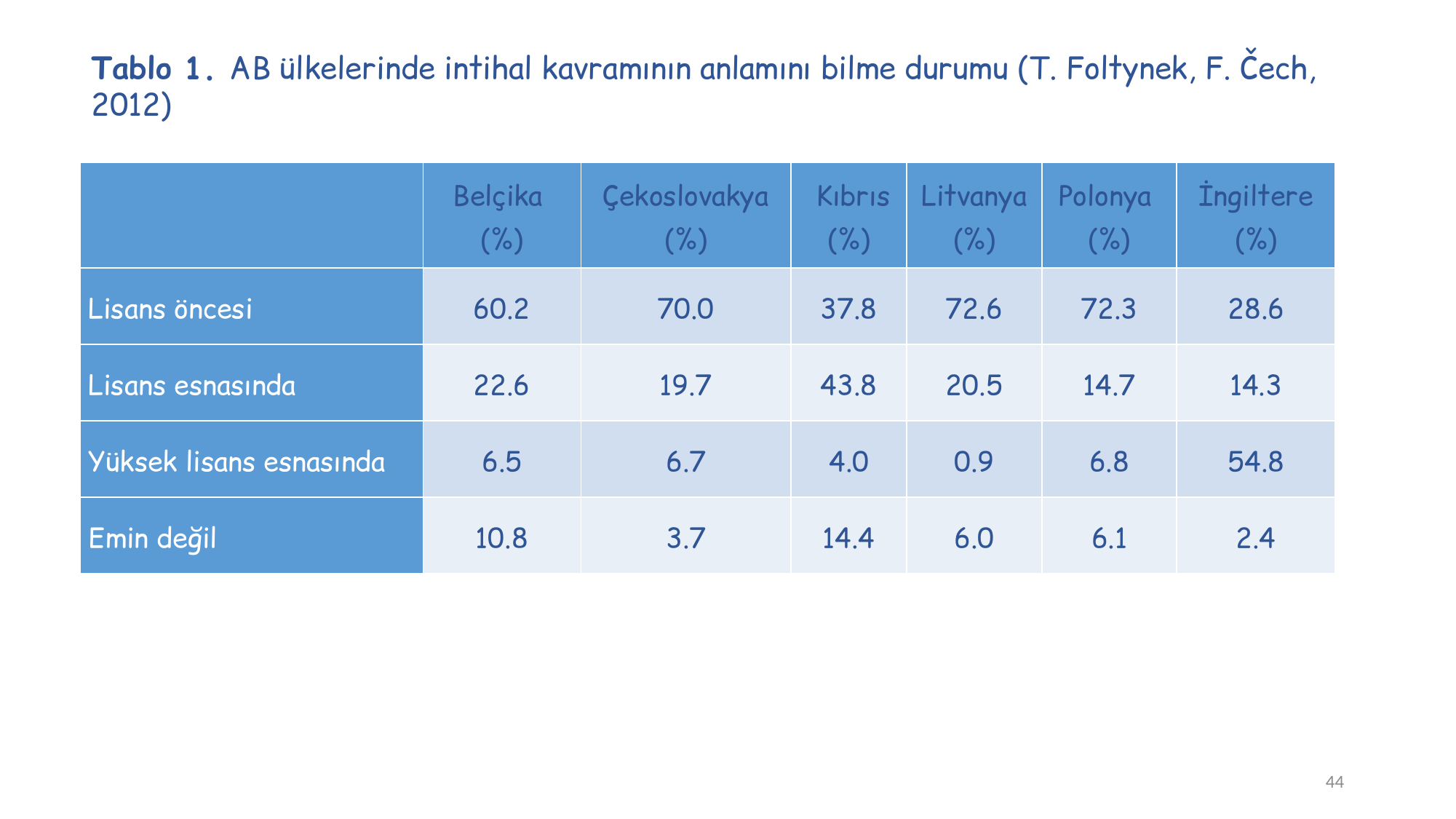

Tablo 1. AB ülkelerinde intihal kavramının anlamını bilme durumu (T. Foltynek, F. Čech, 2012)

#
|  | Belçika (%) | Çekoslovakya (%) | Kıbrıs (%) | Litvanya (%) | Polonya (%) | İngiltere (%) |
| --- | --- | --- | --- | --- | --- | --- |
| Lisans öncesi | 60.2 | 70.0 | 37.8 | 72.6 | 72.3 | 28.6 |
| Lisans esnasında | 22.6 | 19.7 | 43.8 | 20.5 | 14.7 | 14.3 |
| Yüksek lisans esnasında | 6.5 | 6.7 | 4.0 | 0.9 | 6.8 | 54.8 |
| Emin değil | 10.8 | 3.7 | 14.4 | 6.0 | 6.1 | 2.4 |
44